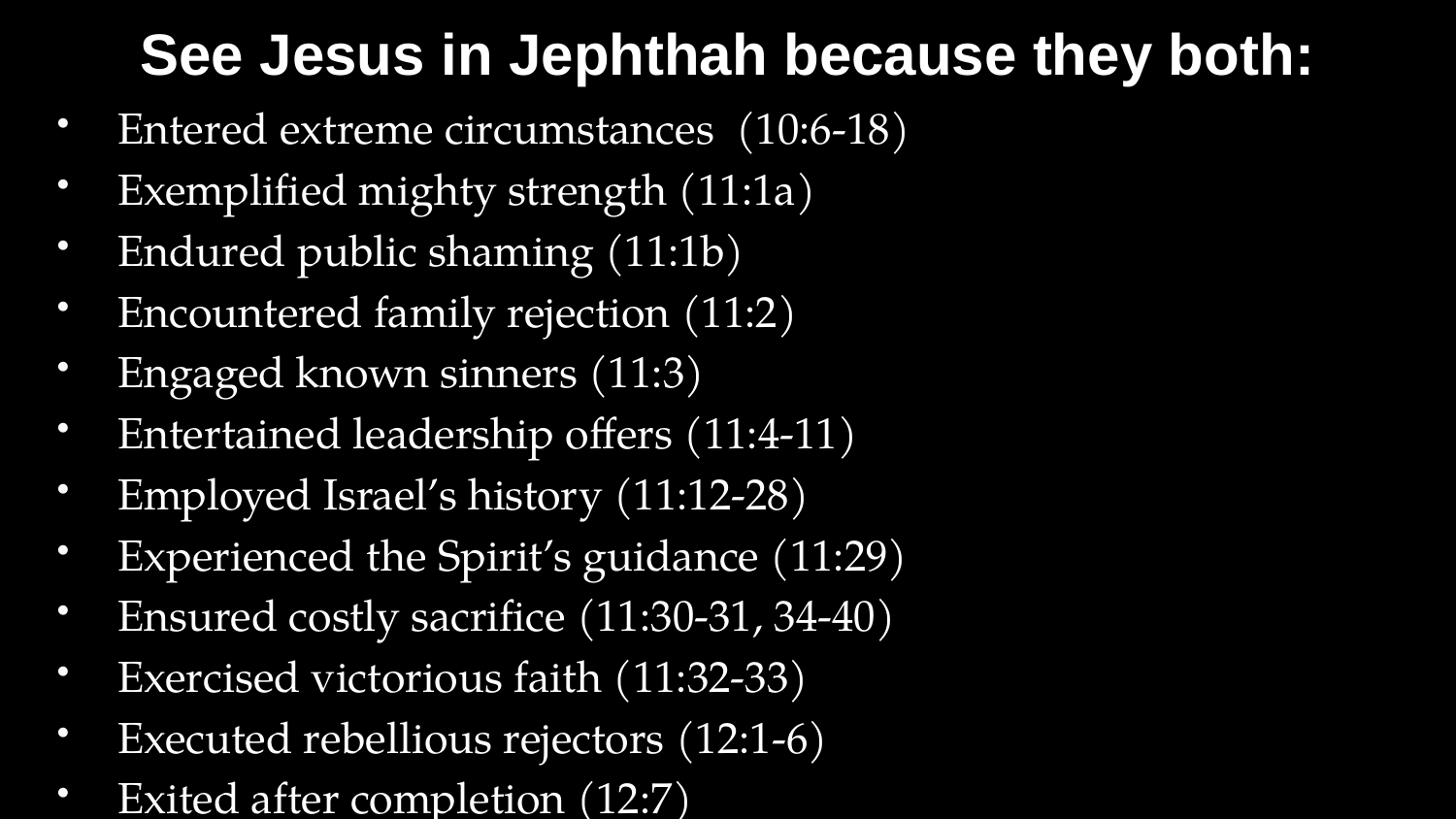

# See Jesus in Jephthah because they both:
Entered extreme circumstances  (10:6-18)
Exemplified mighty strength (11:1a)
Endured public shaming (11:1b)
Encountered family rejection (11:2)
Engaged known sinners (11:3)
Entertained leadership offers (11:4-11)
Employed Israel’s history (11:12-28)
Experienced the Spirit’s guidance (11:29)
Ensured costly sacrifice (11:30-31, 34-40)
Exercised victorious faith (11:32-33)
Executed rebellious rejectors (12:1-6)
Exited after completion (12:7)